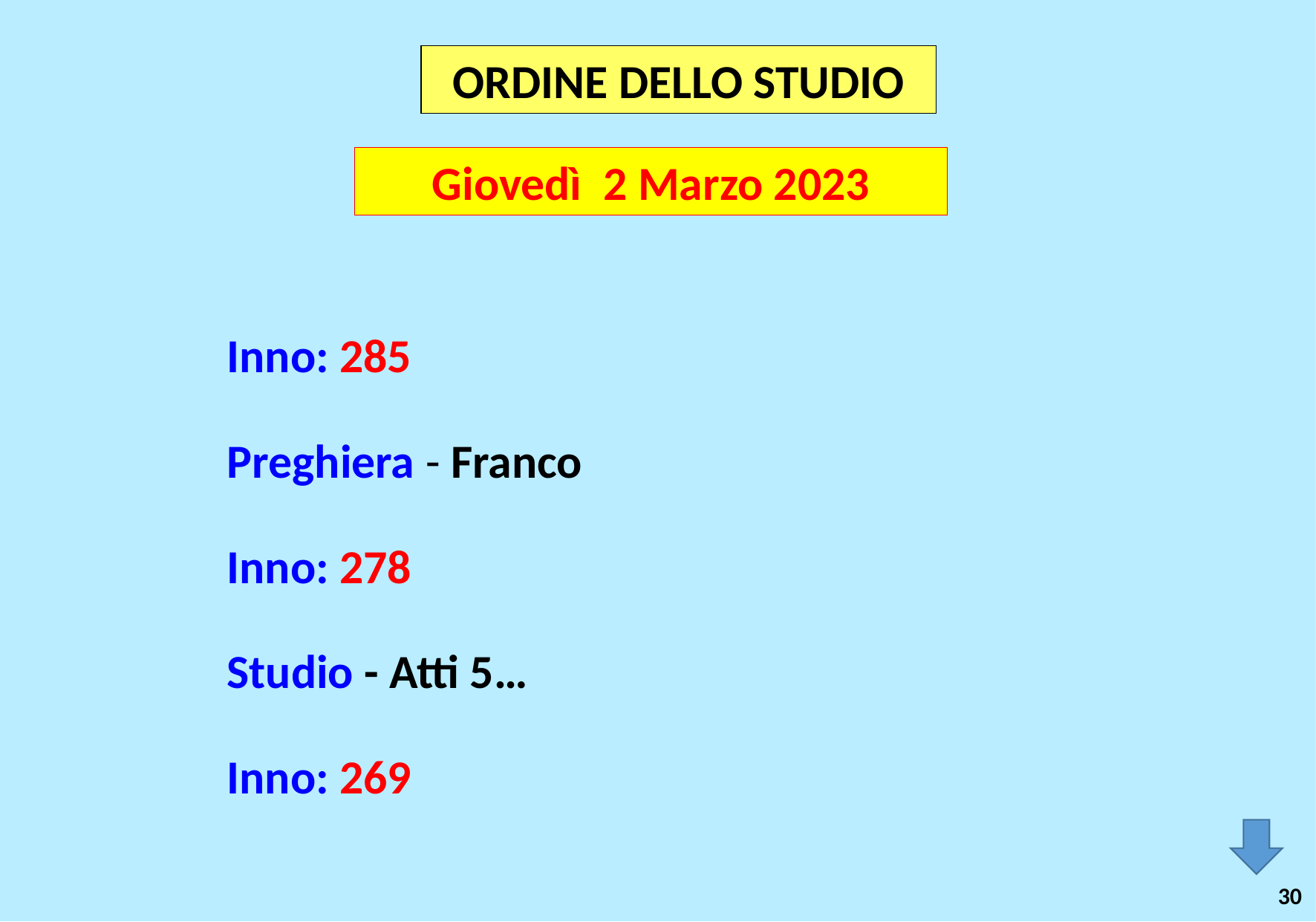

ORDINE DELLO STUDIO
Giovedì  2 Marzo 2023
Inno: 285
Preghiera - Franco
Inno: 278
Studio - Atti 5…
Inno: 269

30